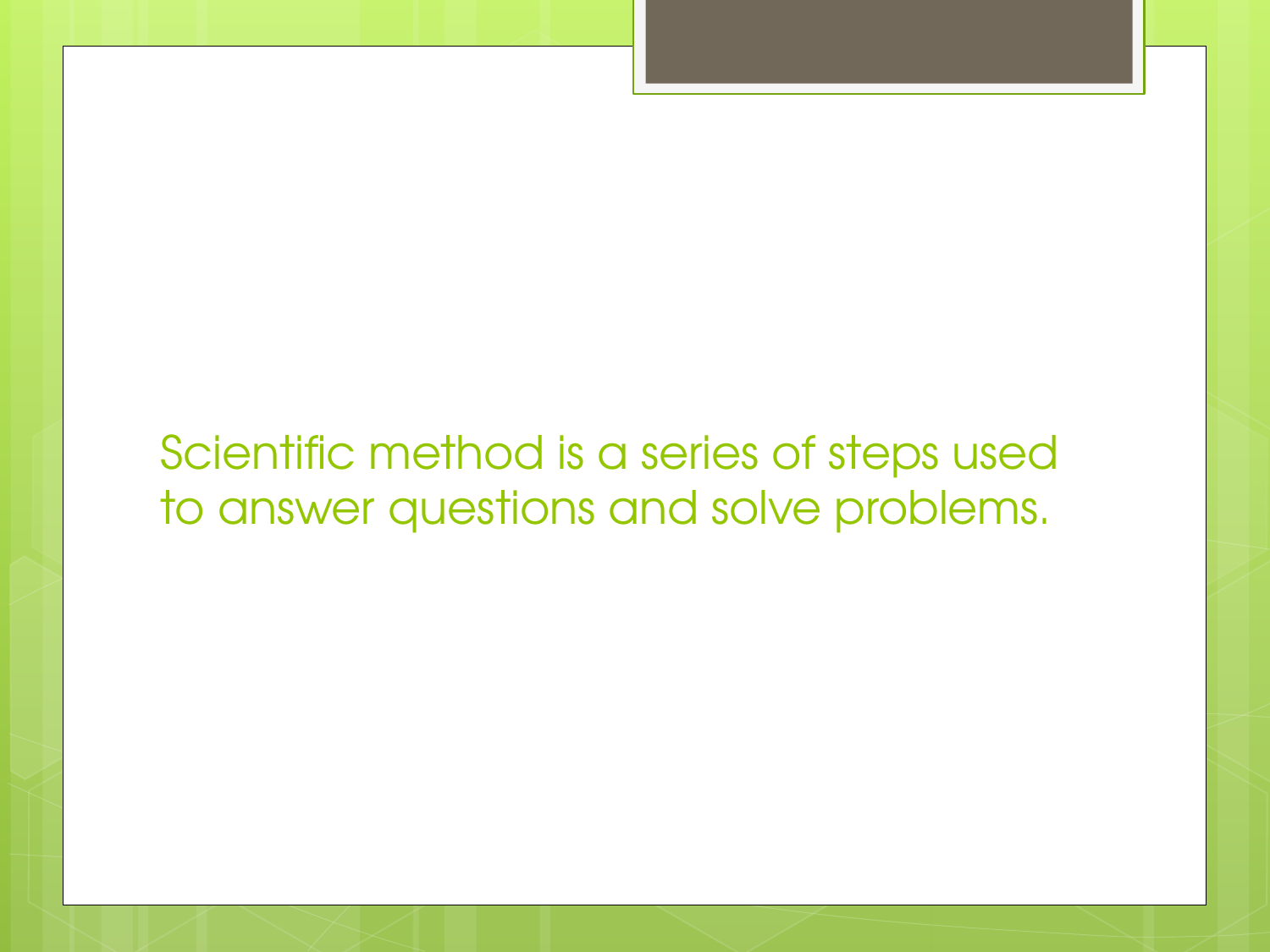

# Scientific method is a series of steps used to answer questions and solve problems.